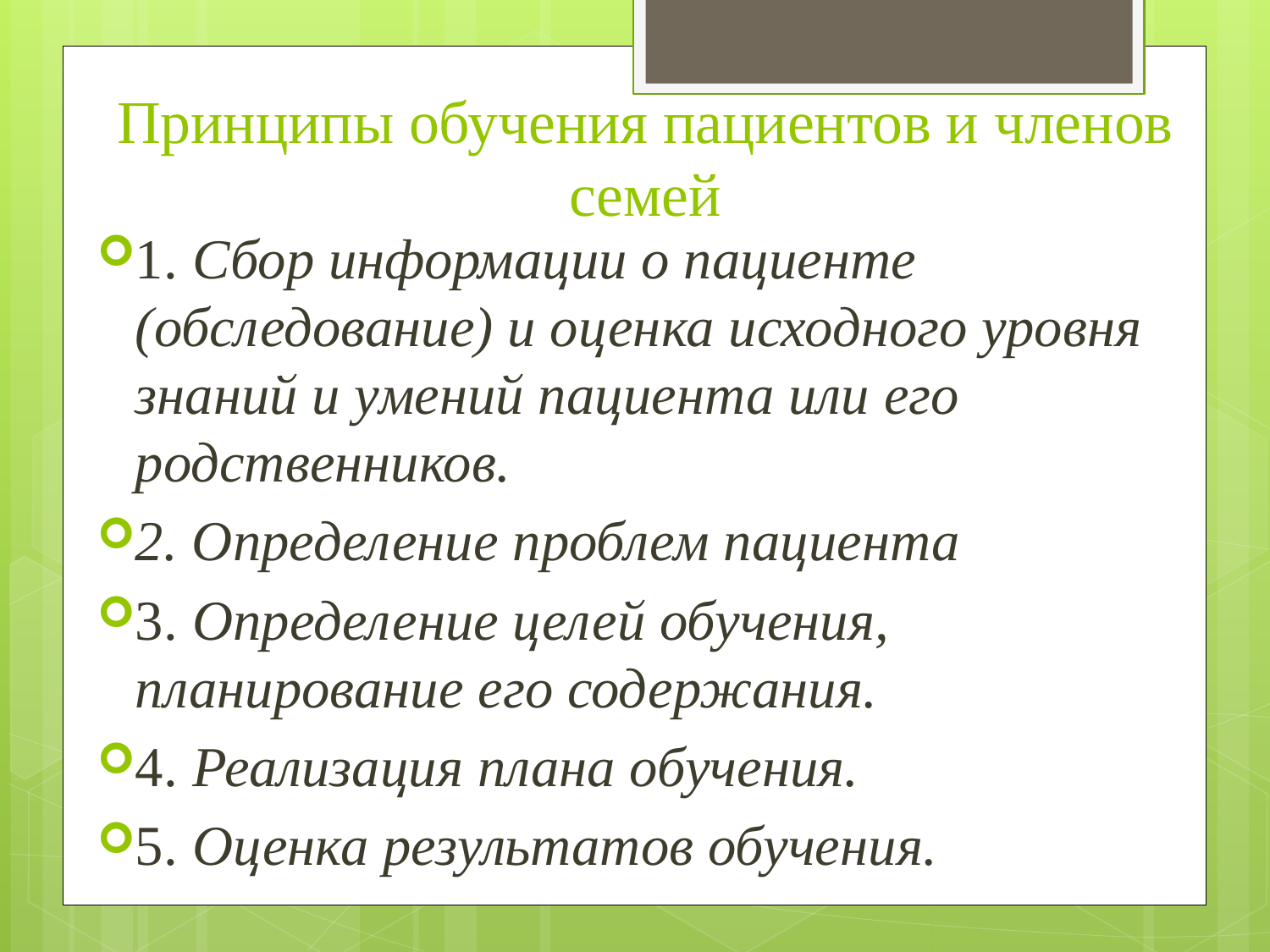

# Принципы обучения пациентов и членов семей
1. Сбор информации о пациенте (обследование) и оценка исходного уровня знаний и умений пациента или его родственников.
2. Определение проблем пациента
3. Определение целей обучения, планирование его содержания.
4. Реализация плана обучения.
5. Оценка результатов обучения.